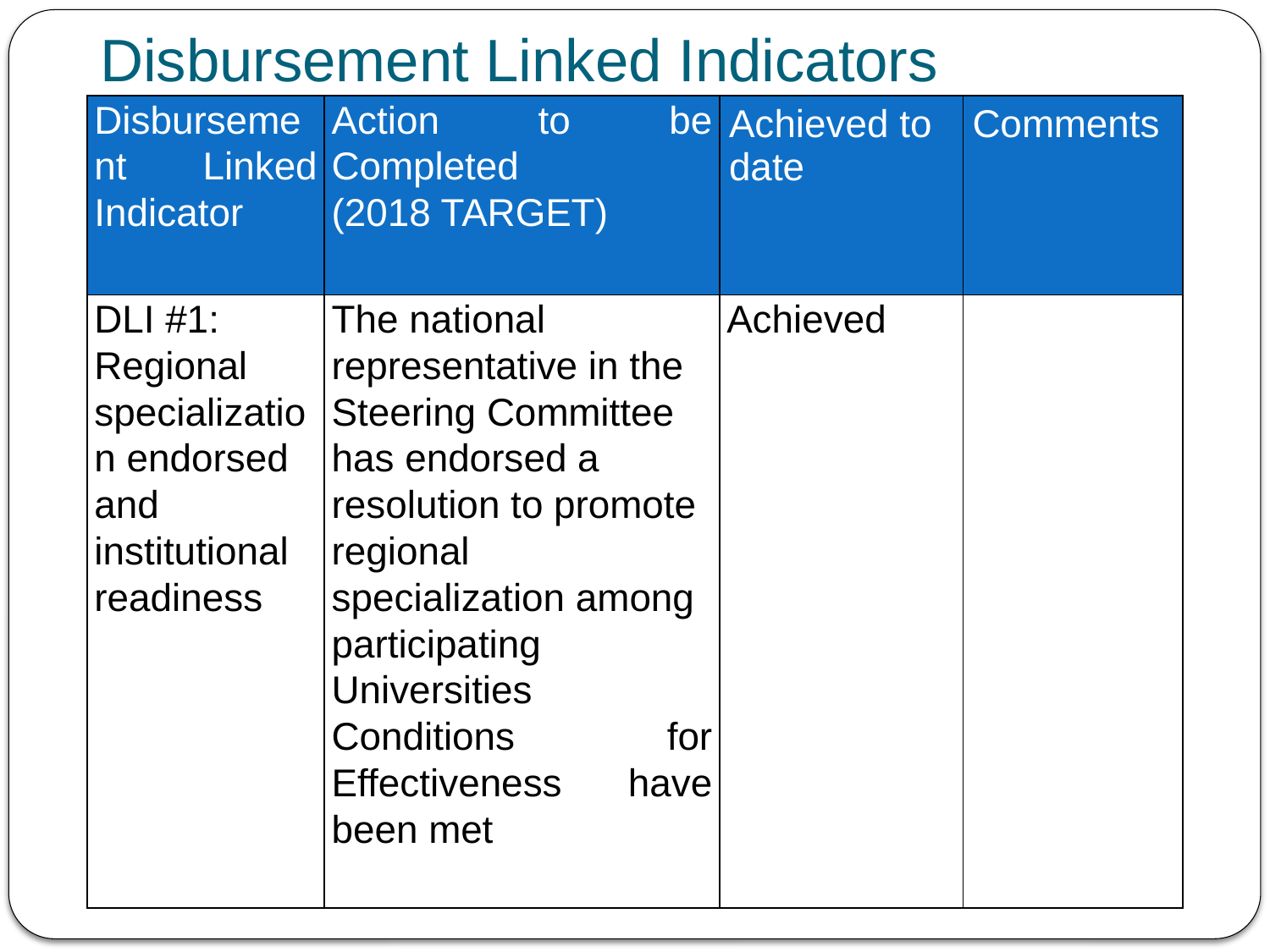

# Disbursement Linked Indicators
| Disbursement Linked Indicator | Action to be Completed (2018 TARGET) | Achieved to date | Comments |
| --- | --- | --- | --- |
| DLI #1: Regional specialization endorsed and institutional readiness | The national representative in the Steering Committee has endorsed a resolution to promote regional specialization among participating Universities Conditions for Effectiveness have been met | Achieved |  |